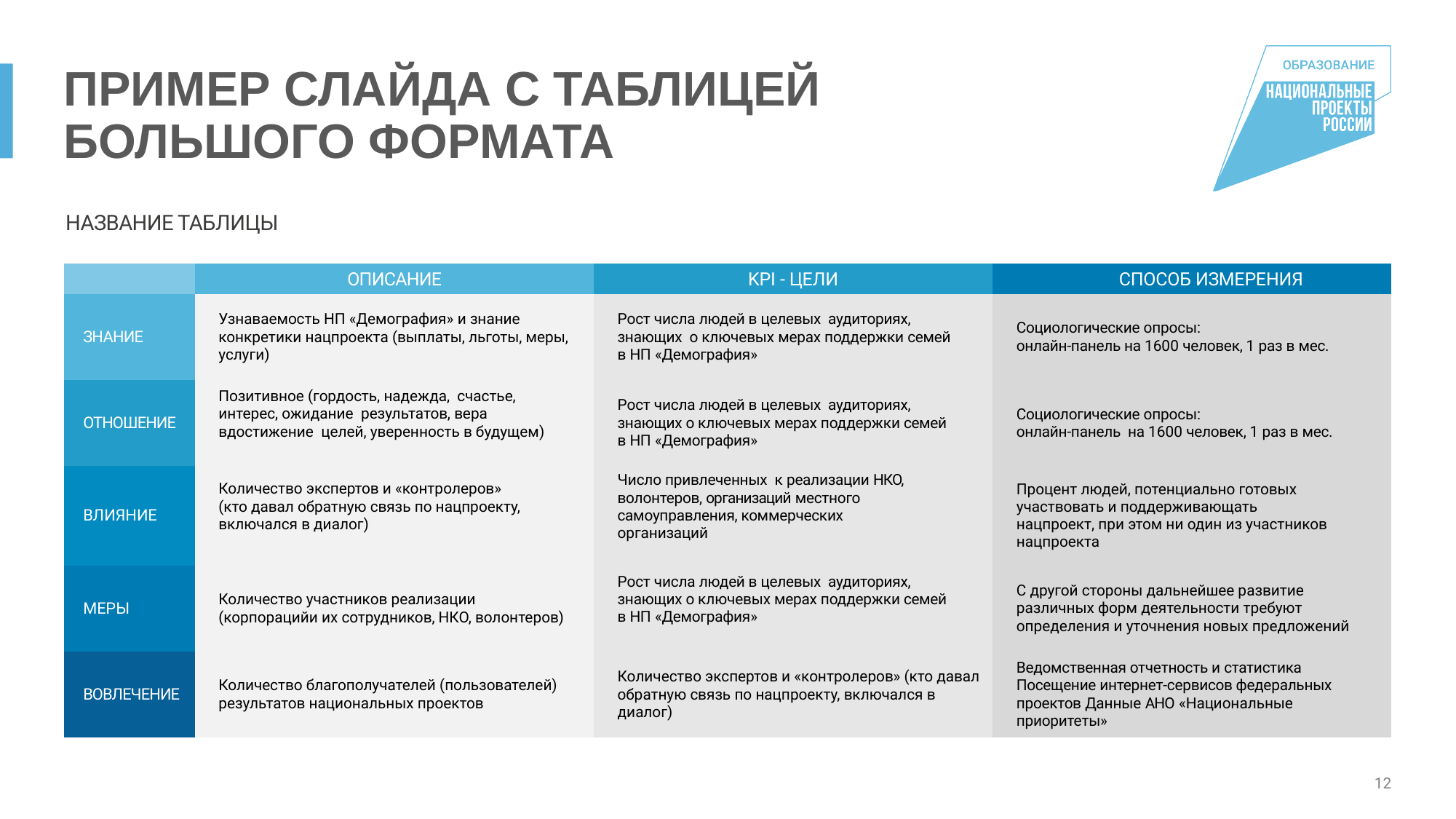

# ПРИМЕР СЛАЙДА С ТАБЛИЦЕЙ БОЛЬШОГО ФОРМАТА
НАЗВАНИЕ ТАБЛИЦЫ
|  | ОПИСАНИЕ | KPI - ЦЕЛИ | СПОСОБ ИЗМЕРЕНИЯ |
| --- | --- | --- | --- |
| ЗНАНИЕ | Узнаваемость НП «Демография» и знание конкретики нацпроекта (выплаты, льготы, меры, услуги) | Рост числа людей в целевых аудиториях, знающих о ключевых мерах поддержки семей в НП «Демография» | Социологические опросы: онлайн-панель на 1600 человек, 1 раз в мес. |
| ОТНОШЕНИЕ | Позитивное (гордость, надежда, счастье, интерес, ожидание результатов, вера вдостижение целей, уверенность в будущем) | Рост числа людей в целевых аудиториях, знающих о ключевых мерах поддержки семей в НП «Демография» | Социологические опросы: онлайн-панель на 1600 человек, 1 раз в мес. |
| ВЛИЯНИЕ | Количество экспертов и «контролеров» (кто давал обратную связь по нацпроекту, включался в диалог) | Число привлеченных к реализации НКО, волонтеров, организаций местного самоуправления, коммерческих организаций | Процент людей, потенциально готовых участвовать и поддерживающать нацпроект, при этом ни один из участников нацпроекта |
| МЕРЫ | Количество участников реализации (корпорацийи их сотрудников, НКО, волонтеров) | Рост числа людей в целевых аудиториях, знающих о ключевых мерах поддержки семей в НП «Демография» | С другой стороны дальнейшее развитие различных форм деятельности требуют определения и уточнения новых предложений |
| ВОВЛЕЧЕНИЕ | Количество благополучателей (пользователей) результатов национальных проектов | Количество экспертов и «контролеров» (кто давал обратную связь по нацпроекту, включался в диалог) | Ведомственная отчетность и статистика Посещение интернет-сервисов федеральных проектов Данные АНО «Национальные приоритеты» |
12